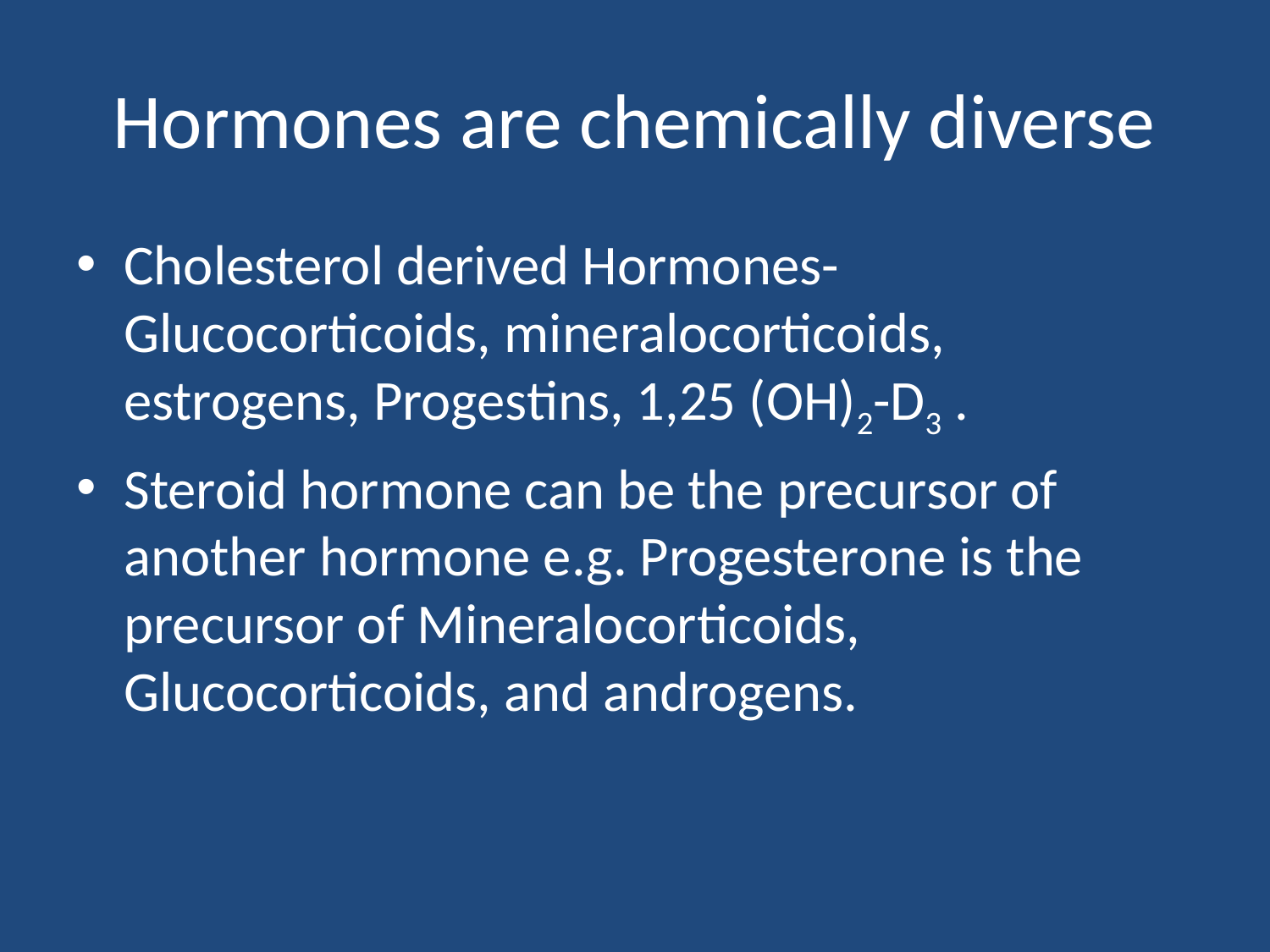

# Hormones are chemically diverse
Cholesterol derived Hormones- Glucocorticoids, mineralocorticoids, estrogens, Progestins, 1,25 (OH)2-D3 .
Steroid hormone can be the precursor of another hormone e.g. Progesterone is the precursor of Mineralocorticoids, Glucocorticoids, and androgens.